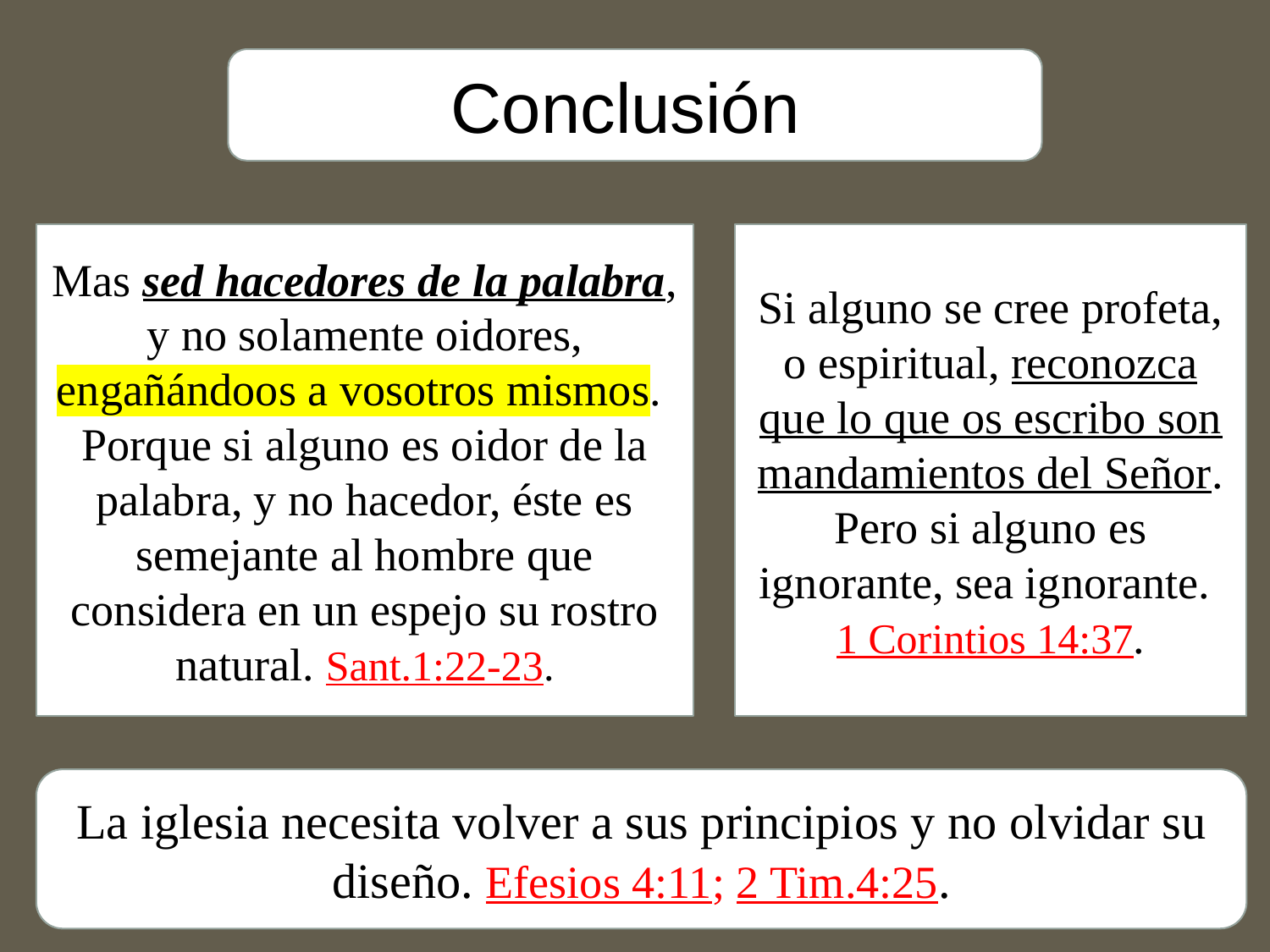

Conclusión
Mas sed hacedores de la palabra, y no solamente oidores, engañándoos a vosotros mismos.  Porque si alguno es oidor de la palabra, y no hacedor, éste es semejante al hombre que considera en un espejo su rostro natural. Sant.1:22-23.
Si alguno se cree profeta, o espiritual, reconozca que lo que os escribo son mandamientos del Señor. Pero si alguno es ignorante, sea ignorante.
1 Corintios 14:37.
La iglesia necesita volver a sus principios y no olvidar su diseño. Efesios 4:11; 2 Tim.4:25.